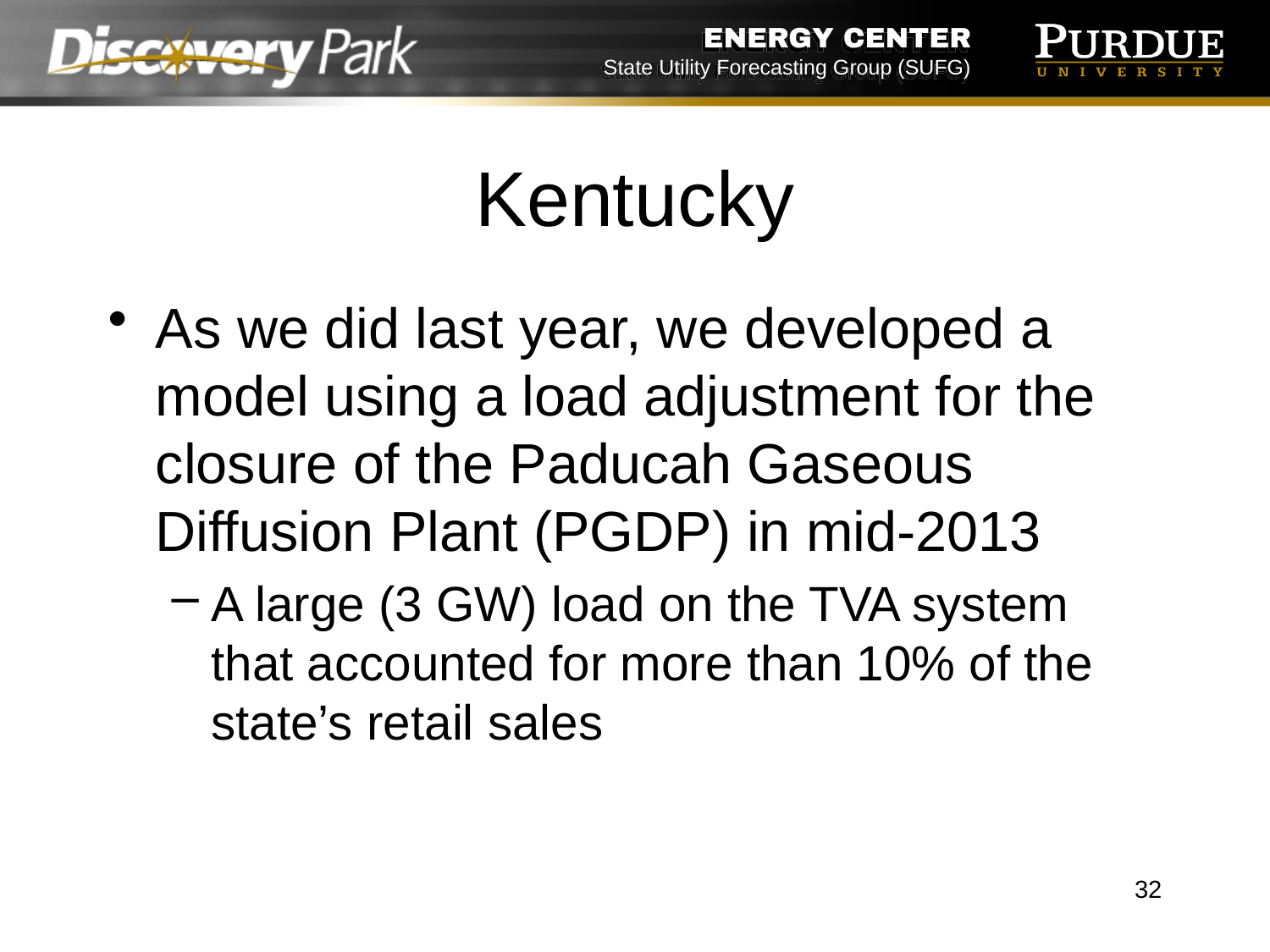

# Kentucky
As we did last year, we developed a model using a load adjustment for the closure of the Paducah Gaseous Diffusion Plant (PGDP) in mid-2013
A large (3 GW) load on the TVA system that accounted for more than 10% of the state’s retail sales
32